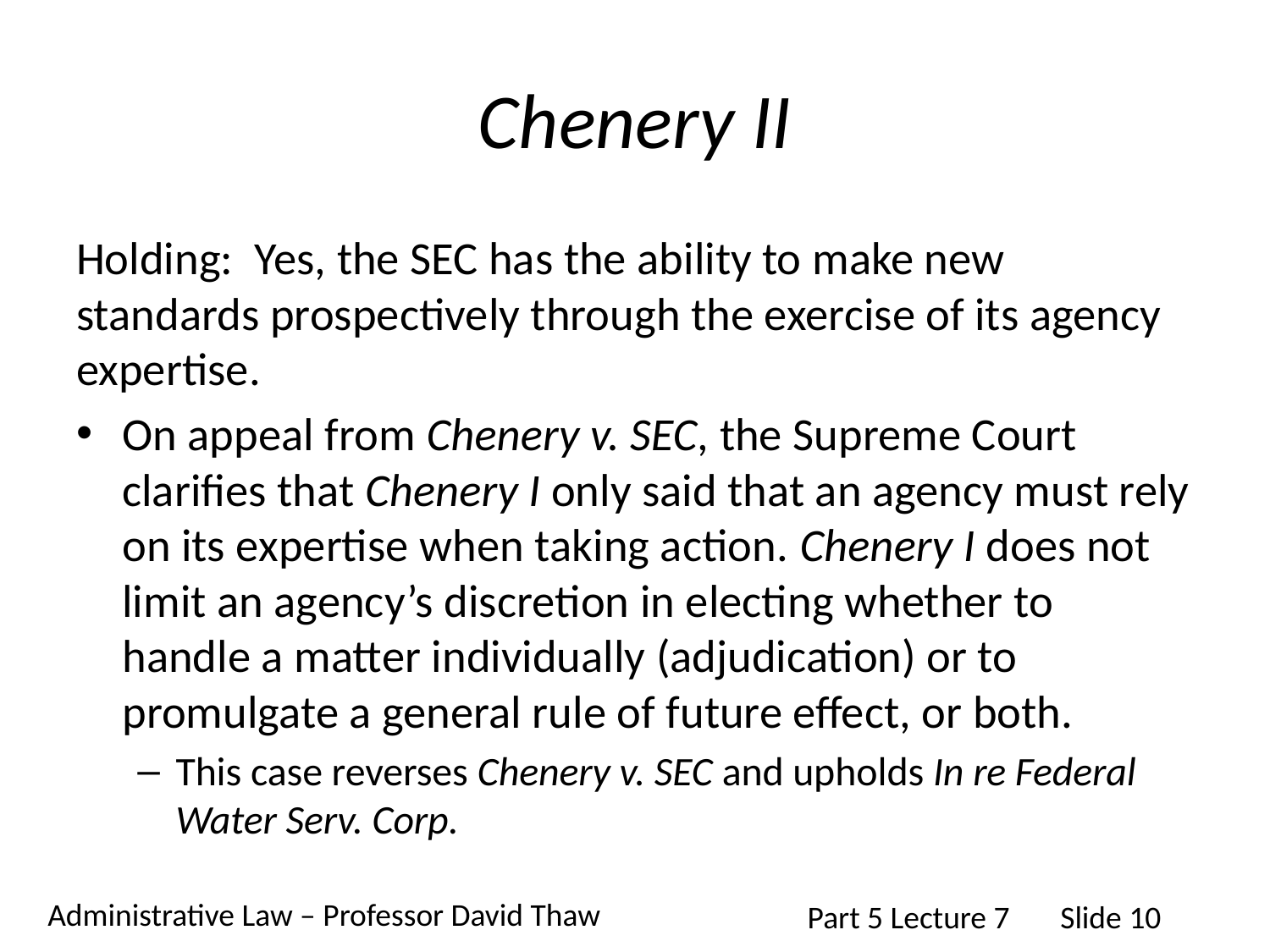

# Chenery II
Holding:  Yes, the SEC has the ability to make new standards prospectively through the exercise of its agency expertise.
On appeal from Chenery v. SEC, the Supreme Court clarifies that Chenery I only said that an agency must rely on its expertise when taking action. Chenery I does not limit an agency’s discretion in electing whether to handle a matter individually (adjudication) or to promulgate a general rule of future effect, or both.
This case reverses Chenery v. SEC and upholds In re Federal Water Serv. Corp.